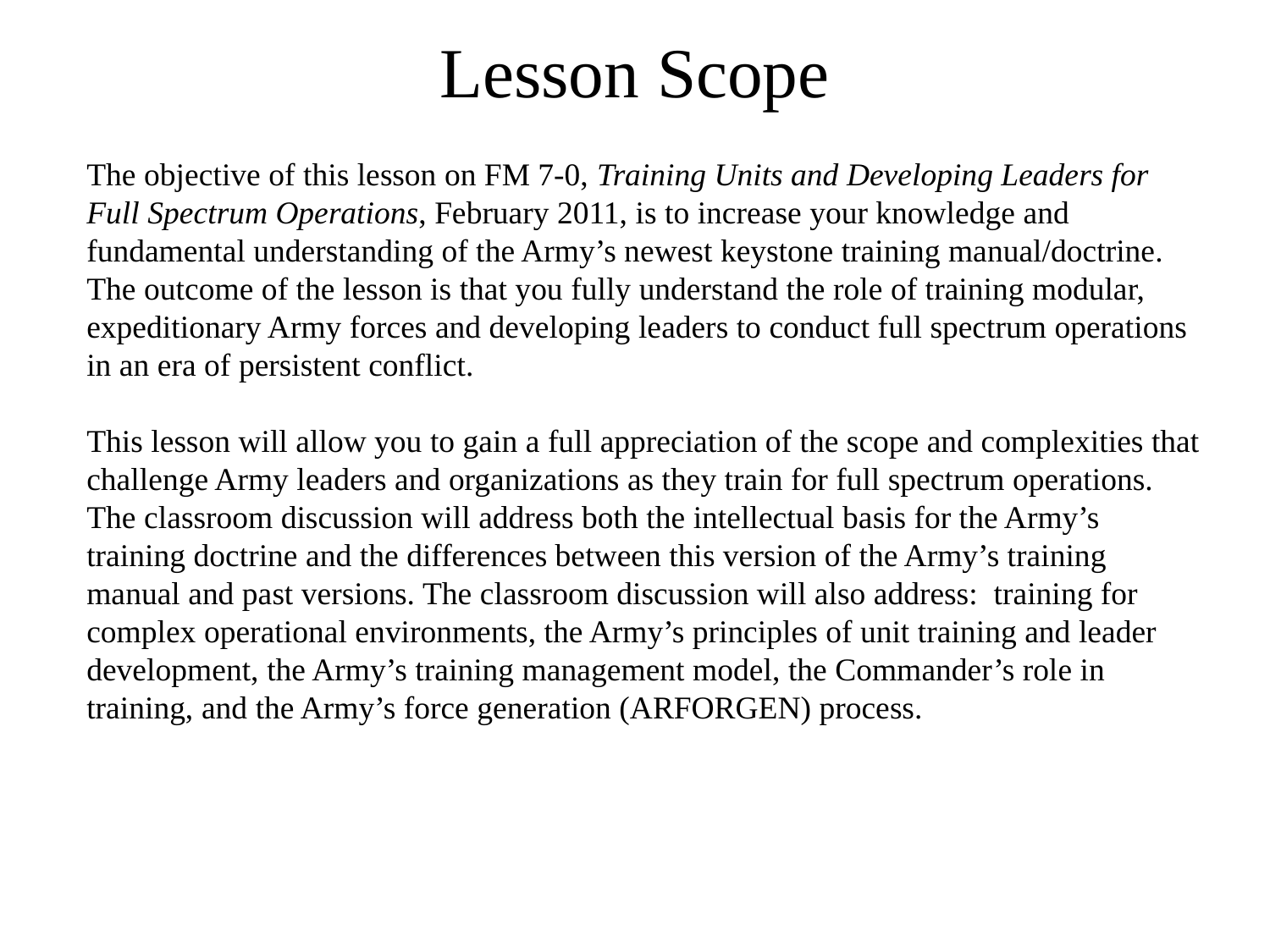

Lesson Scope

The objective of this lesson on FM 7-0, Training Units and Developing Leaders for Full Spectrum Operations, February 2011, is to increase your knowledge and fundamental understanding of the Army’s newest keystone training manual/doctrine.  The outcome of the lesson is that you fully understand the role of training modular, expeditionary Army forces and developing leaders to conduct full spectrum operations in an era of persistent conflict.

This lesson will allow you to gain a full appreciation of the scope and complexities that challenge Army leaders and organizations as they train for full spectrum operations.  The classroom discussion will address both the intellectual basis for the Army’s training doctrine and the differences between this version of the Army’s training manual and past versions. The classroom discussion will also address:  training for complex operational environments, the Army’s principles of unit training and leader development, the Army’s training management model, the Commander’s role in training, and the Army’s force generation (ARFORGEN) process.